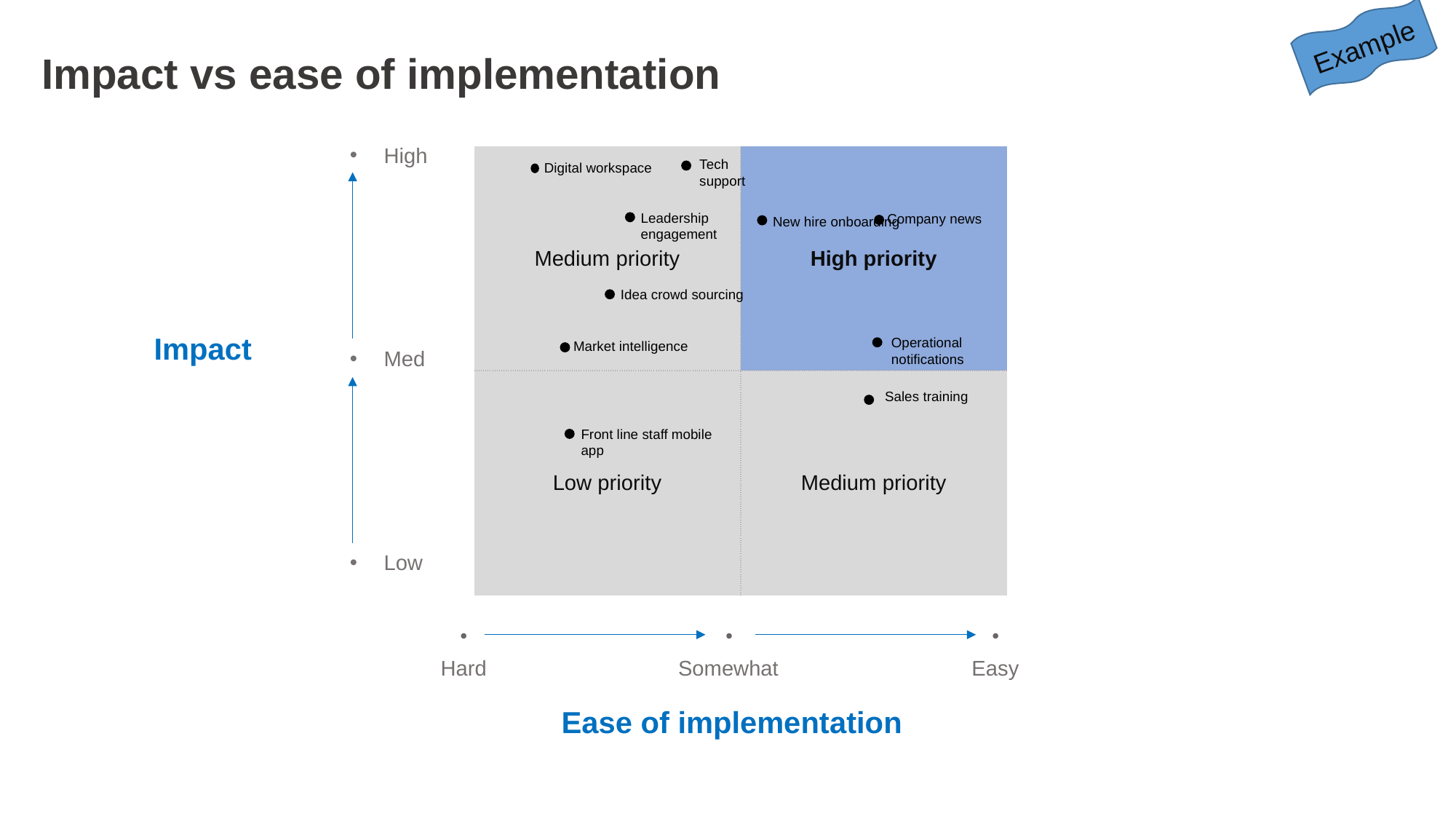

Example
# Impact vs ease of implementation
High

Med

Low
| Medium priority | High priority |
| --- | --- |
| Low priority | Medium priority |
|  |
| --- |
Tech support
Digital workspace

Leadership engagement
Company news
New hire onboarding

Idea crowd sourcing

Impact
Operational notifications
Market intelligence

Sales training

Front line staff mobile app

Hard
Somewhat
Easy
Ease of implementation